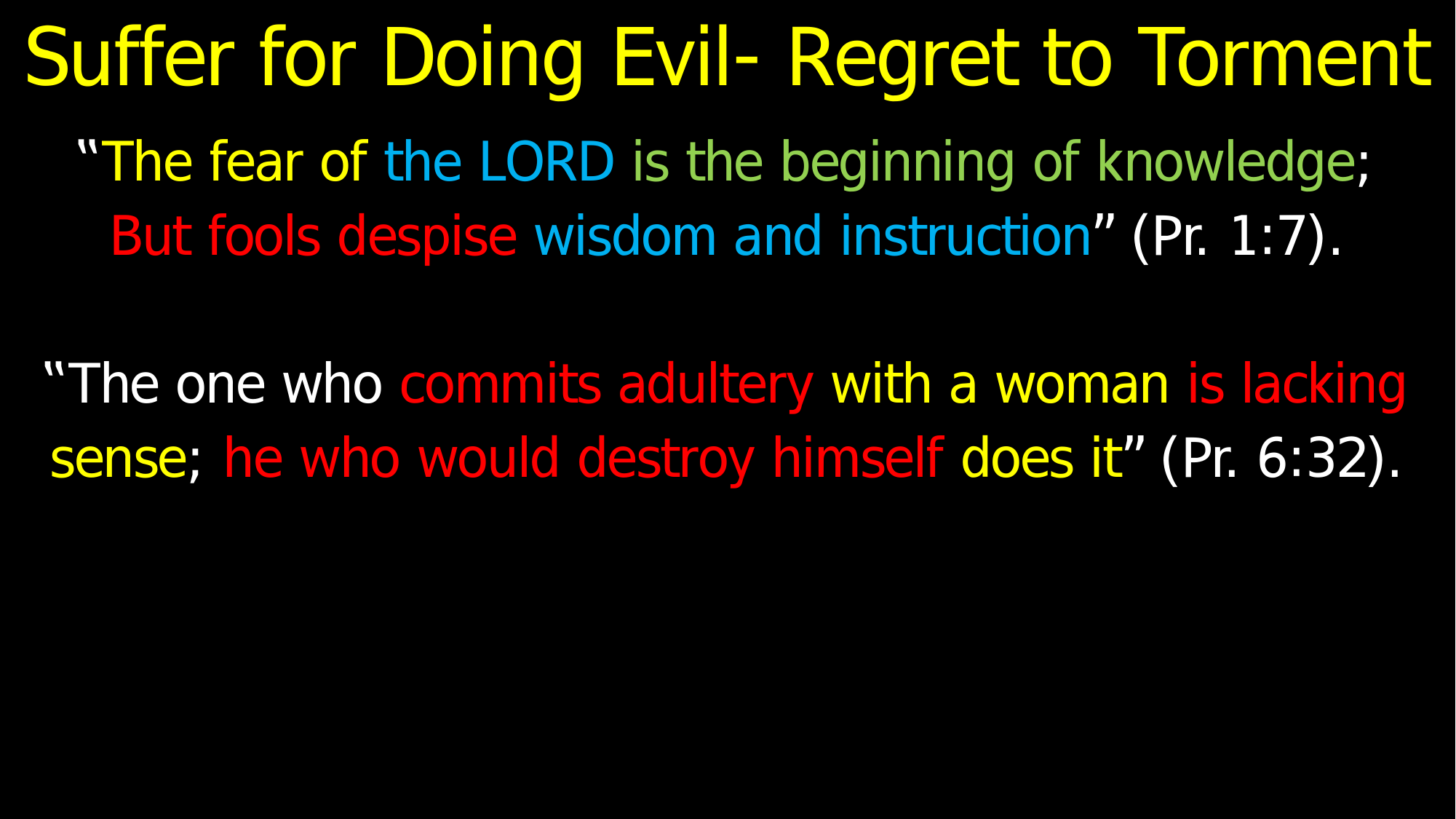

# Suffer for Doing Evil- Regret to Torment
“The fear of the Lord is the beginning of knowledge;
But fools despise wisdom and instruction” (Pr. 1:7).

“The one who commits adultery with a woman is lacking
sense; he who would destroy himself does it” (Pr. 6:32).